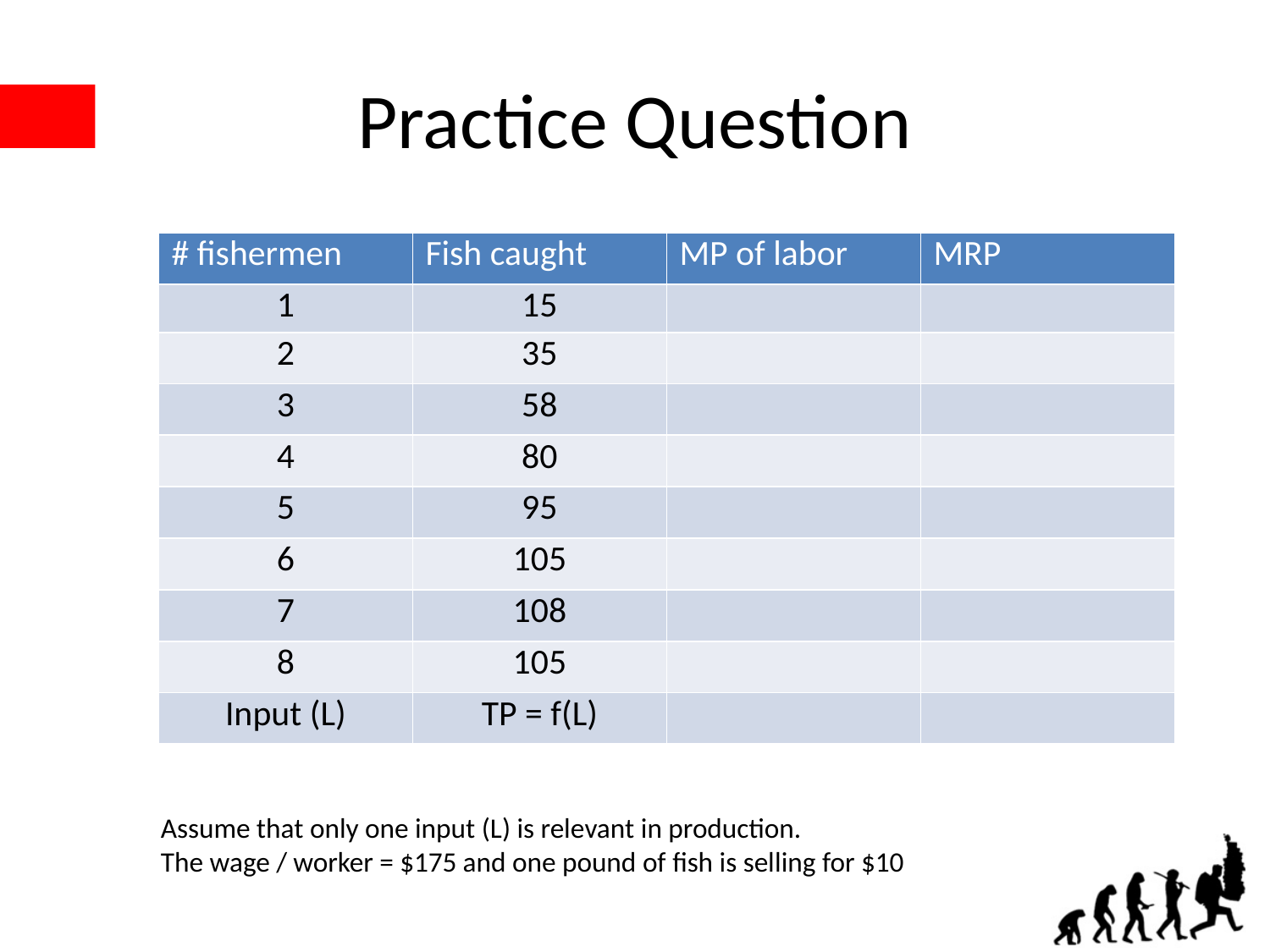

# Practice Question
| # fishermen | Fish caught | MP of labor | MRP |
| --- | --- | --- | --- |
| 1 | 15 |  |  |
| 2 | 35 |  |  |
| 3 | 58 |  |  |
| 4 | 80 |  |  |
| 5 | 95 |  |  |
| 6 | 105 |  |  |
| 7 | 108 |  |  |
| 8 | 105 |  |  |
| Input (L) | TP = f(L) |  |  |
Assume that only one input (L) is relevant in production.
The wage / worker = $175 and one pound of fish is selling for $10